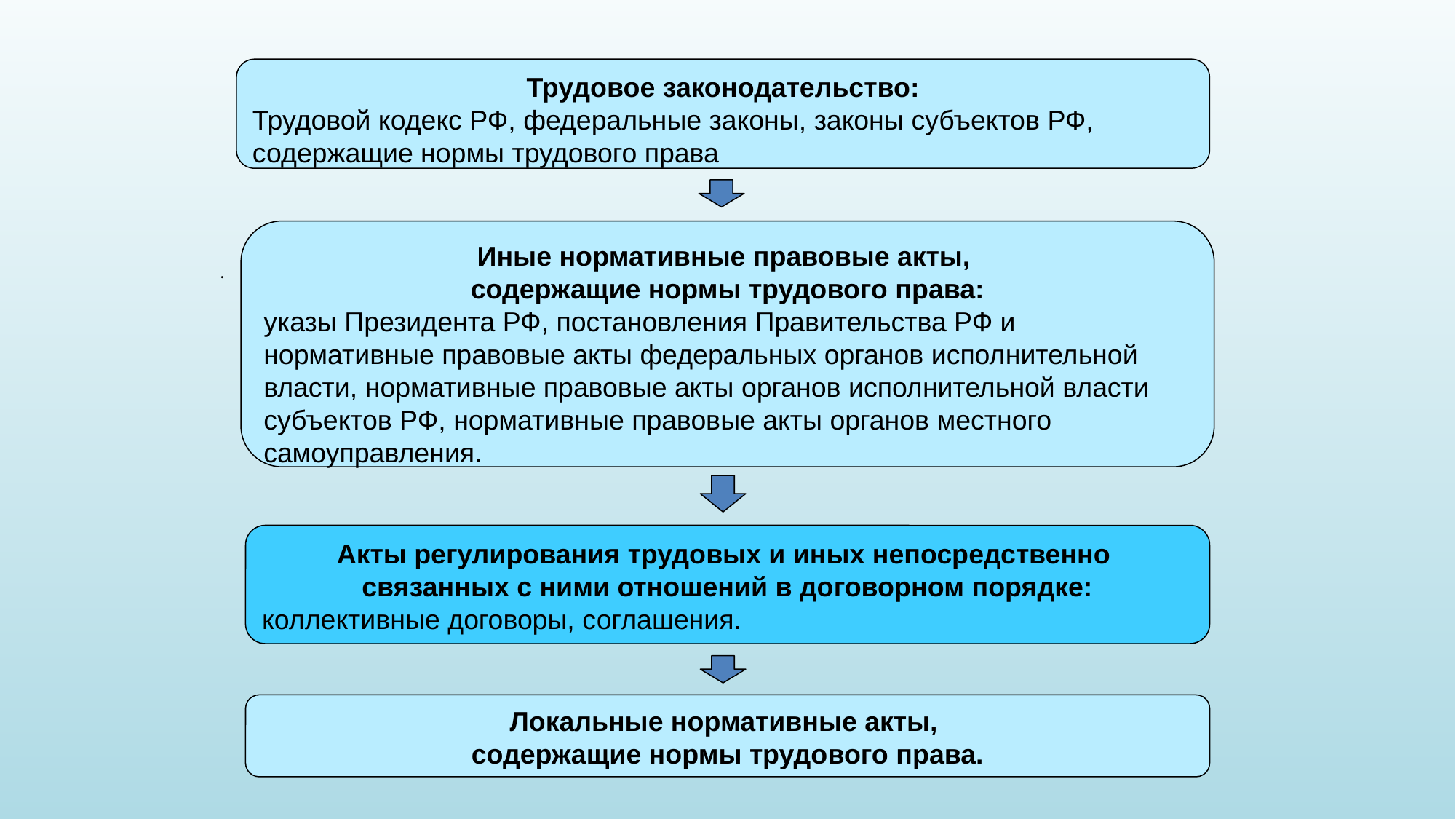

Трудовое законодательство:
Трудовой кодекс РФ, федеральные законы, законы субъектов РФ, содержащие нормы трудового права

.

Иные нормативные правовые акты,
содержащие нормы трудового права:
указы Президента РФ, постановления Правительства РФ и нормативные правовые акты федеральных органов исполнительной власти, нормативные правовые акты органов исполнительной власти субъектов РФ, нормативные правовые акты органов местного самоуправления.

Акты регулирования трудовых и иных непосредственно
связанных с ними отношений в договорном порядке:
коллективные договоры, соглашения.

Локальные нормативные акты,
содержащие нормы трудового права.